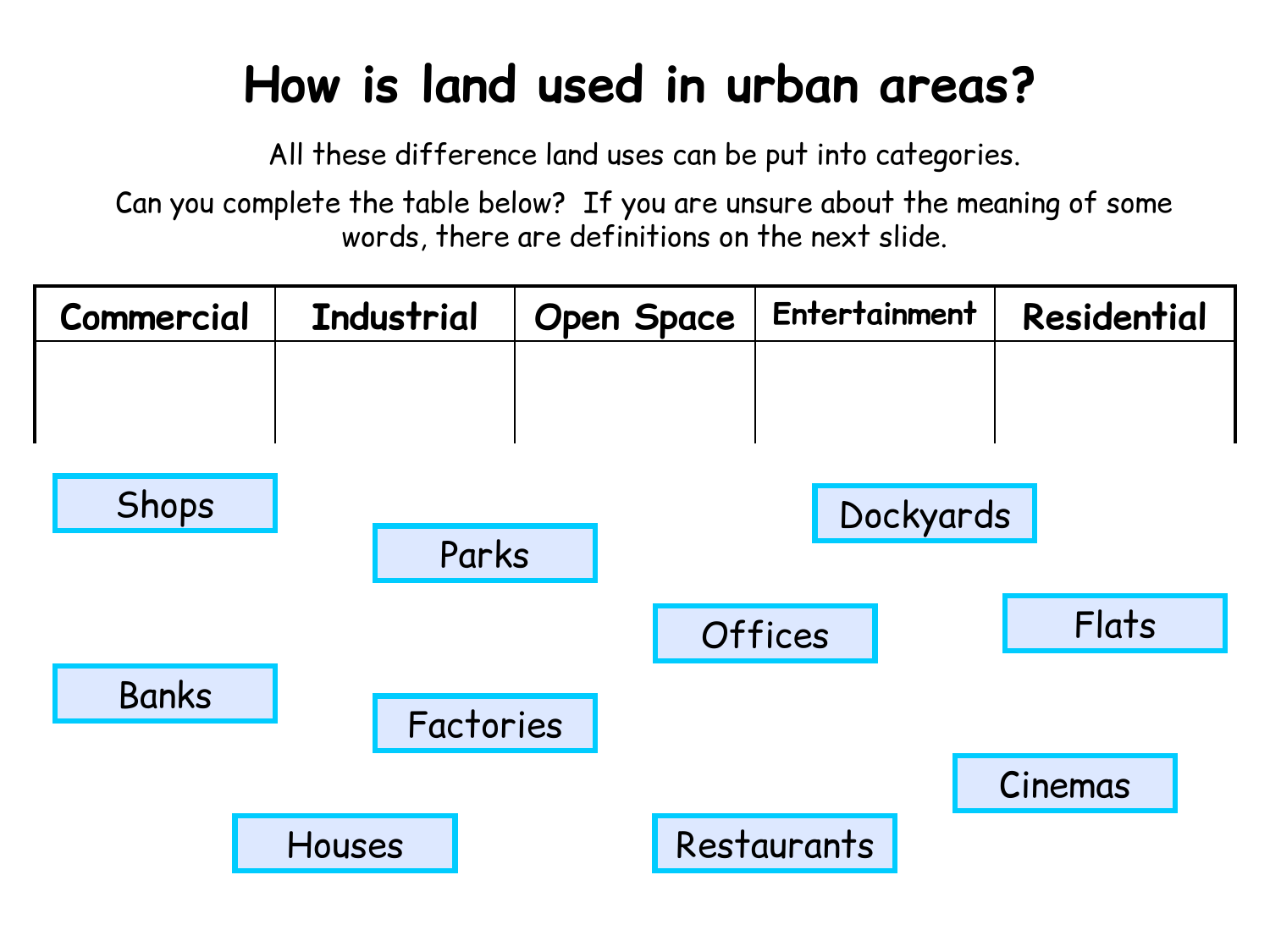

How is land used in urban areas?
All these difference land uses can be put into categories.
Can you complete the table below?  If you are unsure about the meaning of some words, there are definitions on the next slide.
| Commercial | Industrial | Open Space | Entertainment | Residential |
| --- | --- | --- | --- | --- |
|  |  |  |  |  |
Shops
Dockyards
Parks
Flats
Offices
Banks
Factories
Cinemas
Houses
Restaurants